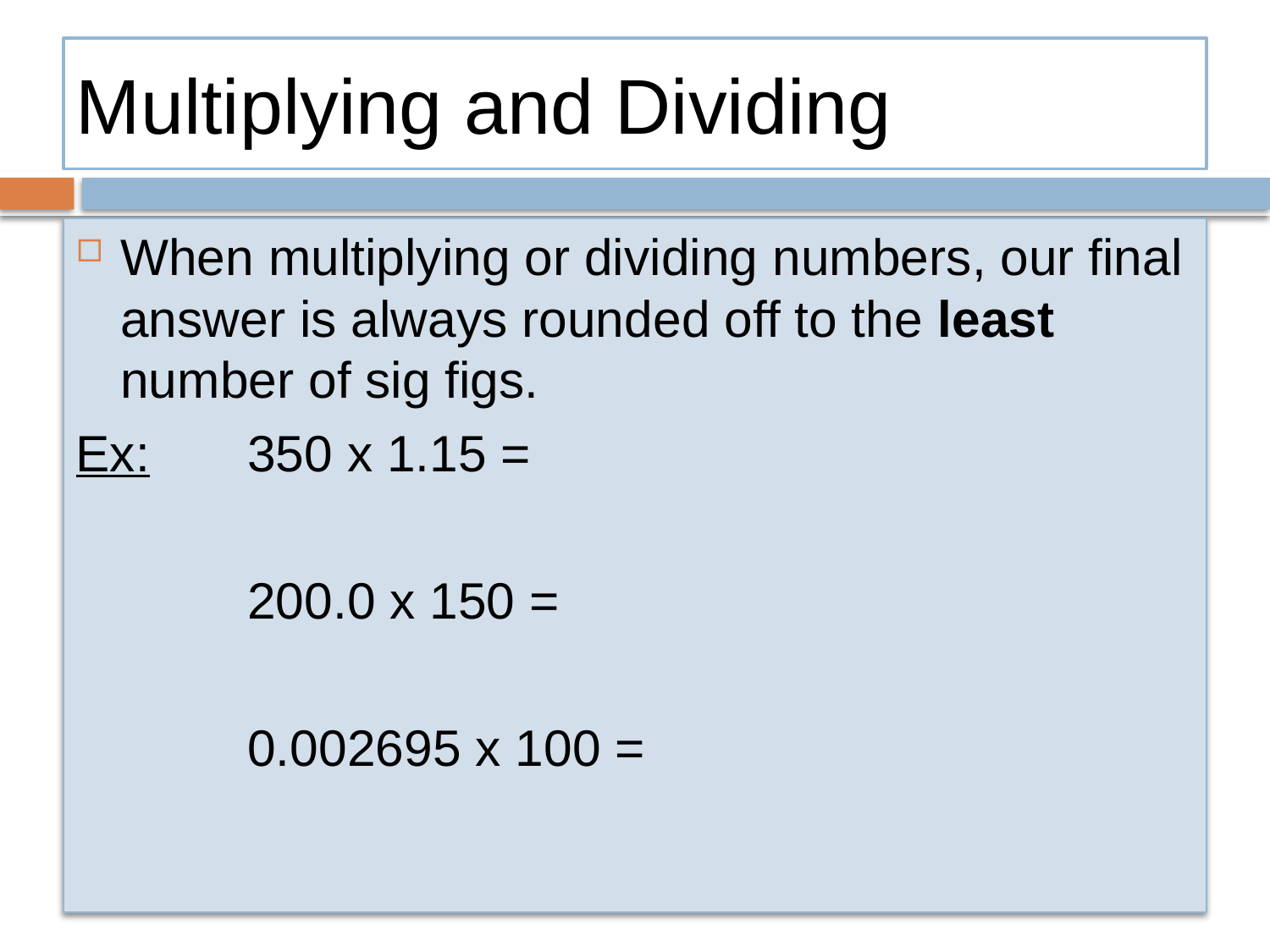

# Multiplying and Dividing
When multiplying or dividing numbers, our final answer is always rounded off to the least number of sig figs.
Ex: 	350 x 1.15 =

		200.0 x 150 =

		0.002695 x 100 =